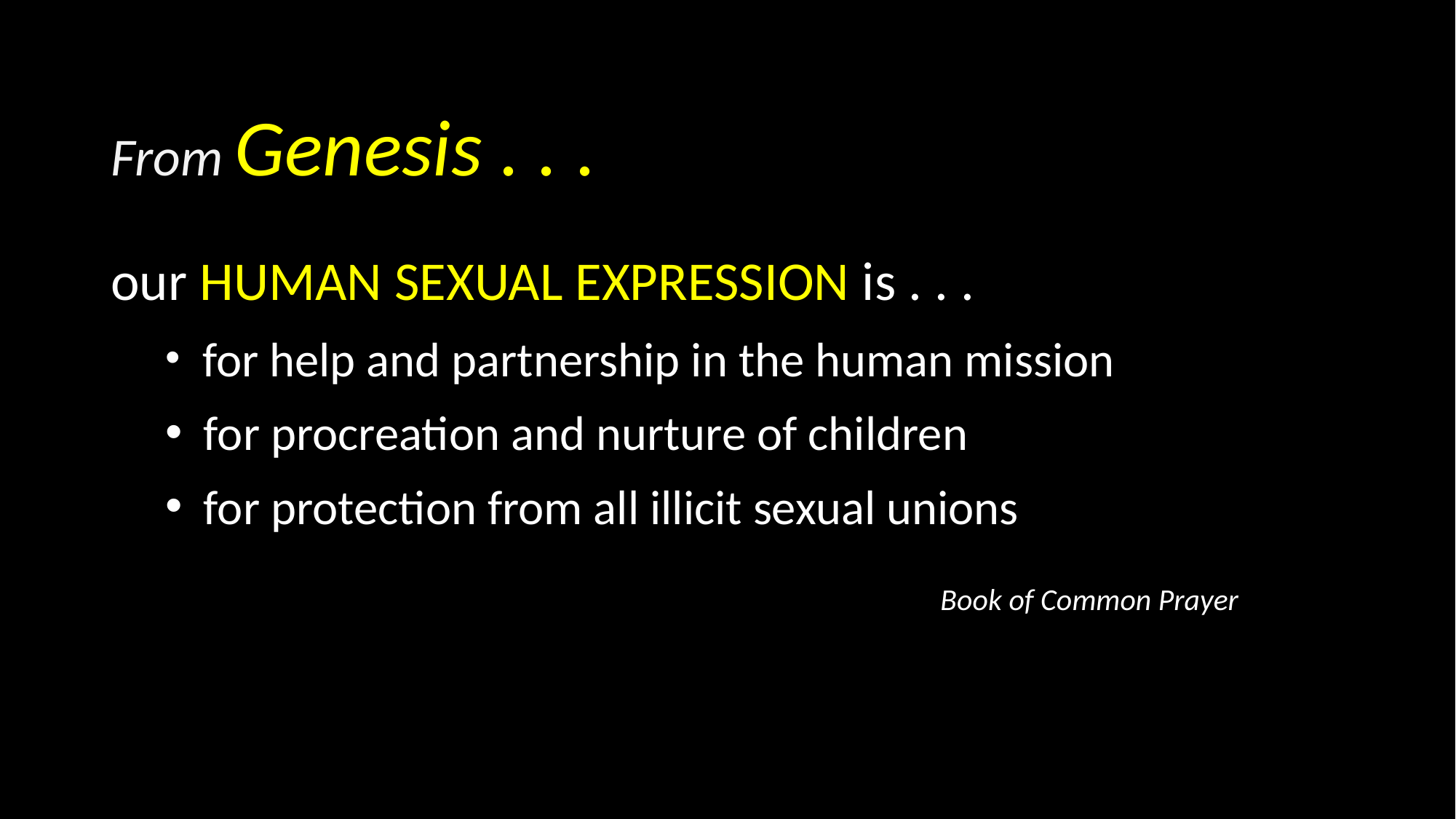

# From Genesis . . .
our HUMAN SEXUAL EXPRESSION is . . .
 for help and partnership in the human mission
 for procreation and nurture of children
 for protection from all illicit sexual unions
Book of Common Prayer